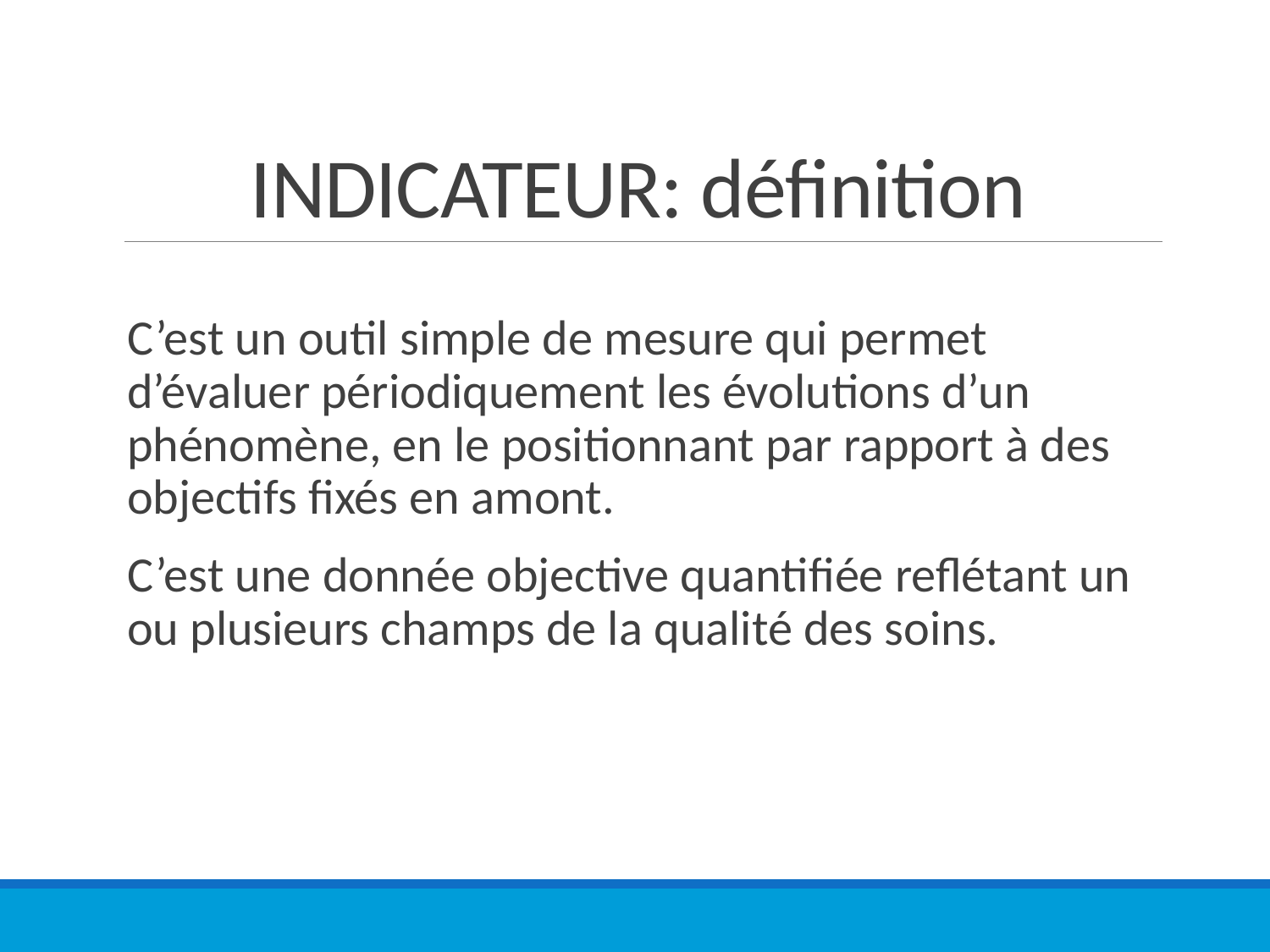

# INDICATEUR: définition
C’est un outil simple de mesure qui permet d’évaluer périodiquement les évolutions d’un phénomène, en le positionnant par rapport à des objectifs fixés en amont.
C’est une donnée objective quantifiée reflétant un ou plusieurs champs de la qualité des soins.